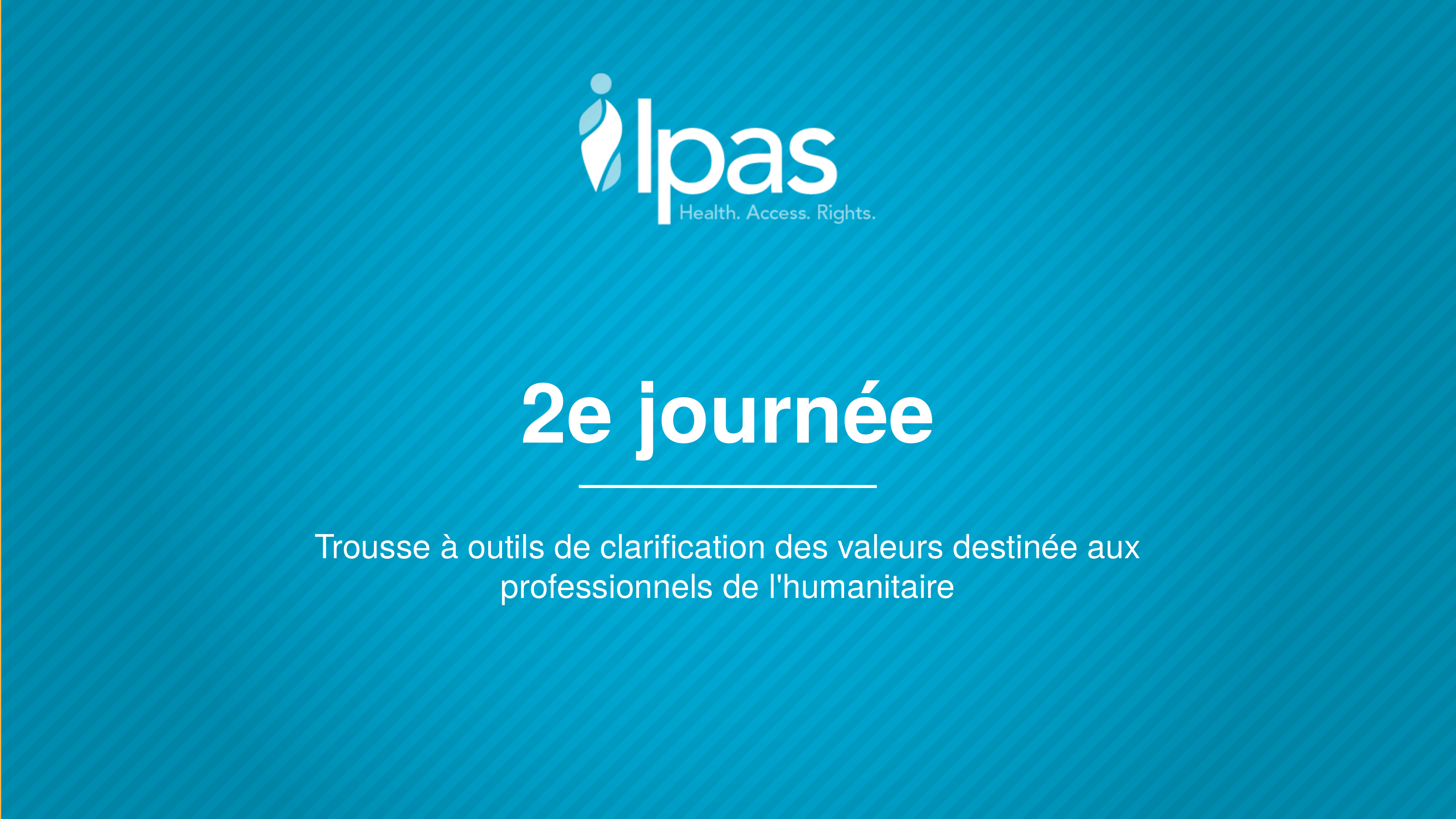

# 2e journée
Trousse à outils de clarification des valeurs destinée aux professionnels de l'humanitaire